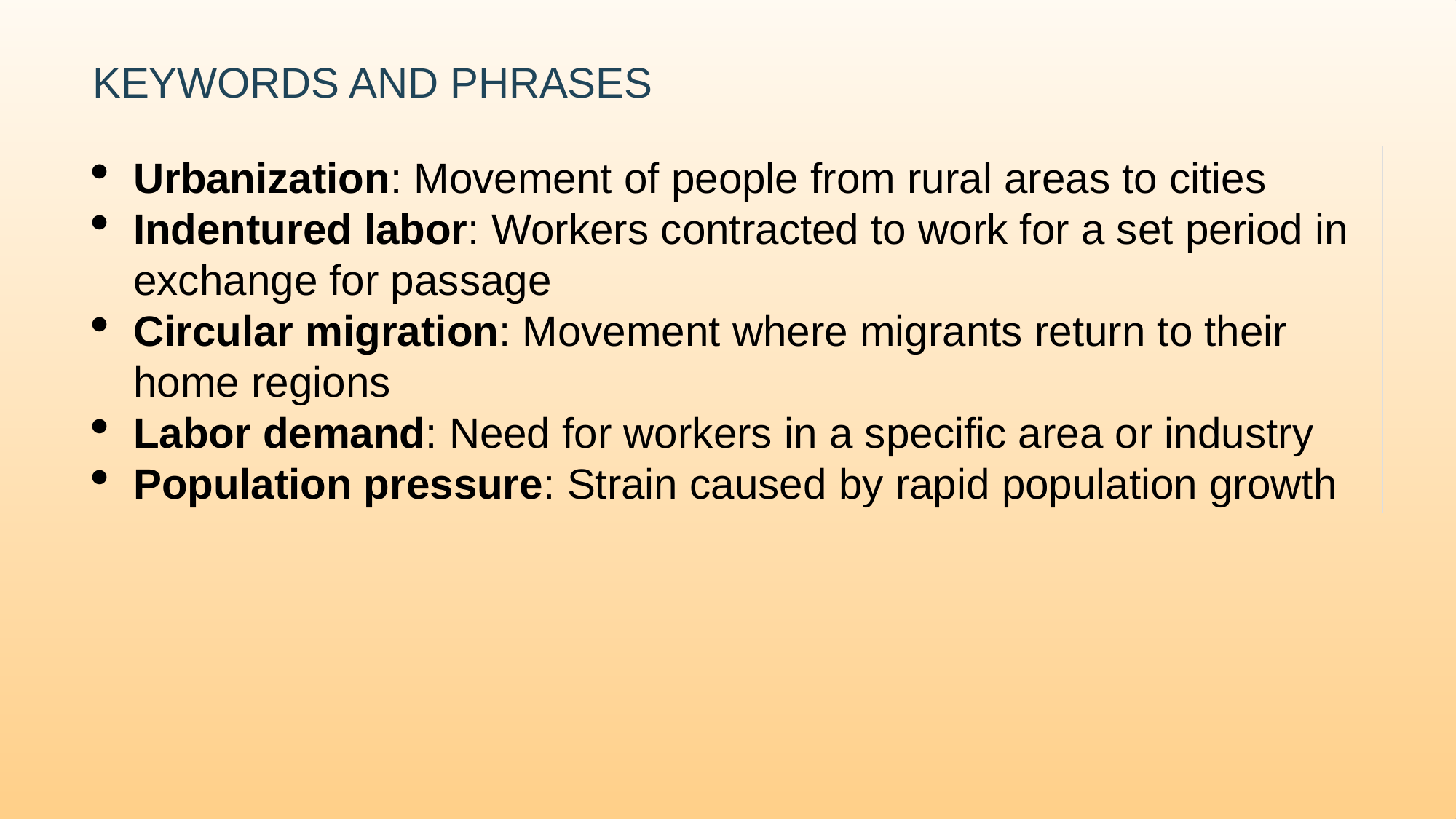

# Keywords and Phrases
Urbanization: Movement of people from rural areas to cities
Indentured labor: Workers contracted to work for a set period in exchange for passage
Circular migration: Movement where migrants return to their home regions
Labor demand: Need for workers in a specific area or industry
Population pressure: Strain caused by rapid population growth